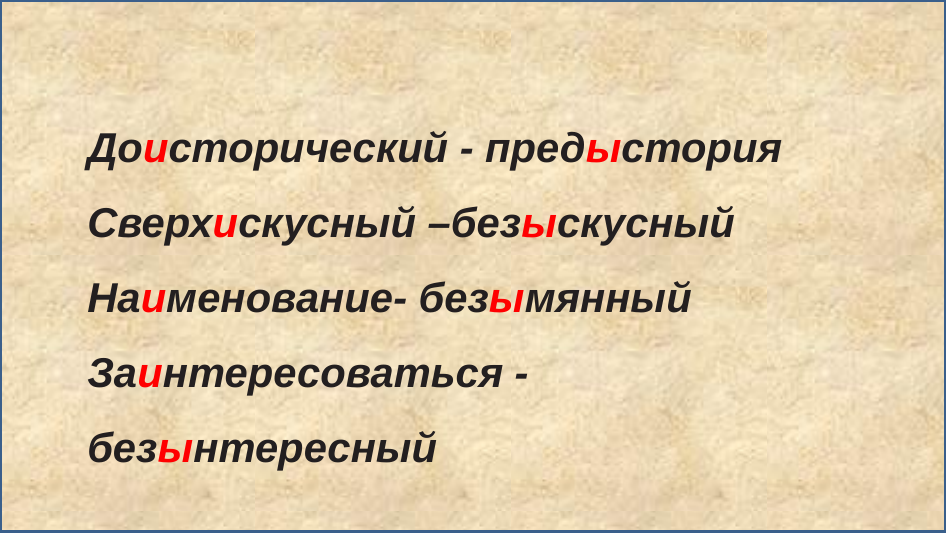

Доисторический - предыстория
Сверхискусный –безыскусный
Наименование- безымянный
Заинтересоваться - безынтересный